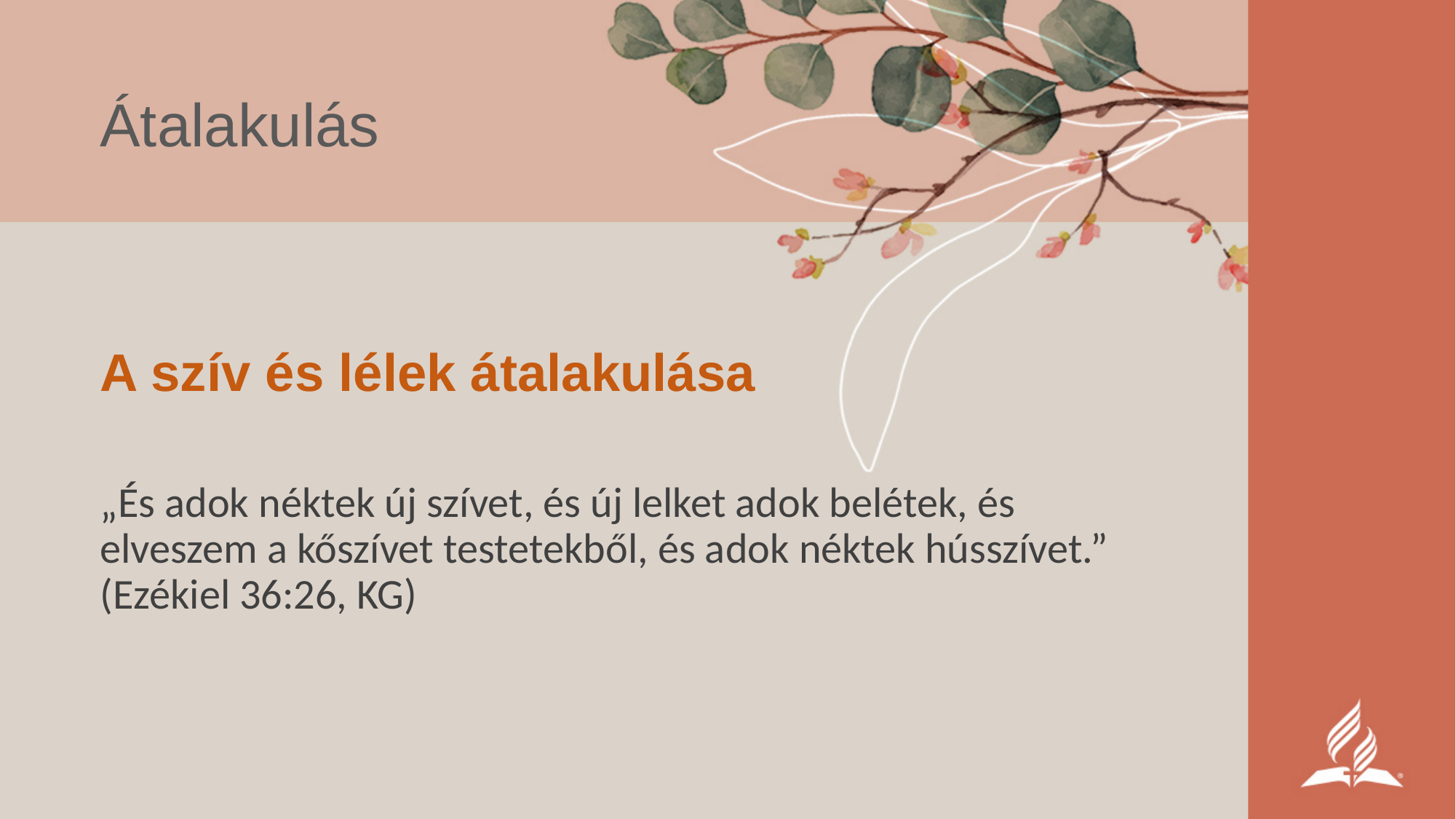

# Átalakulás
A szív és lélek átalakulása
„És adok néktek új szívet, és új lelket adok belétek, és elveszem a kőszívet testetekből, és adok néktek hússzívet.” (Ezékiel 36:26, KG)